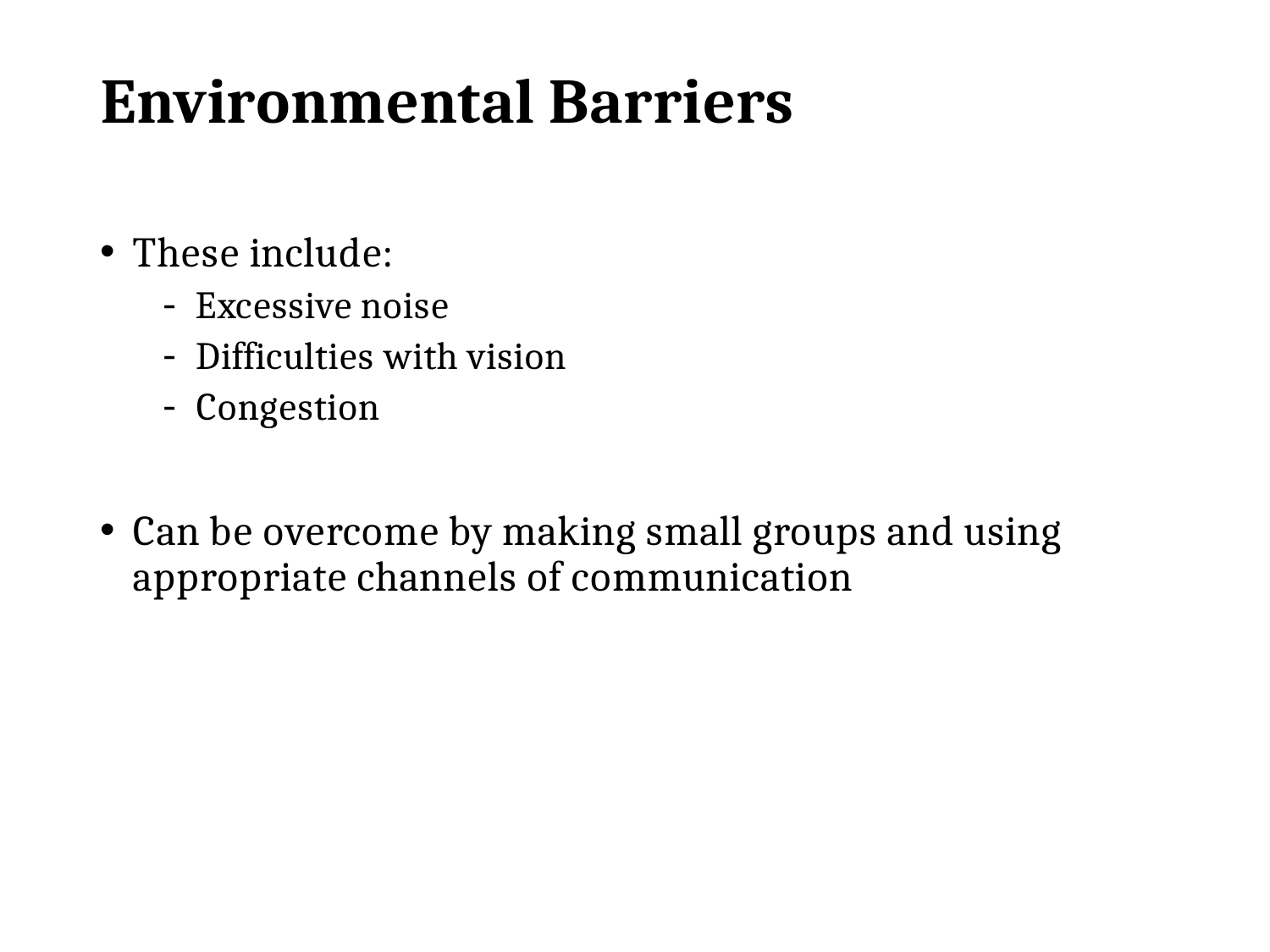

# Environmental Barriers
These include:
Excessive noise
Difficulties with vision
Congestion

Can be overcome by making small groups and using appropriate channels of communication